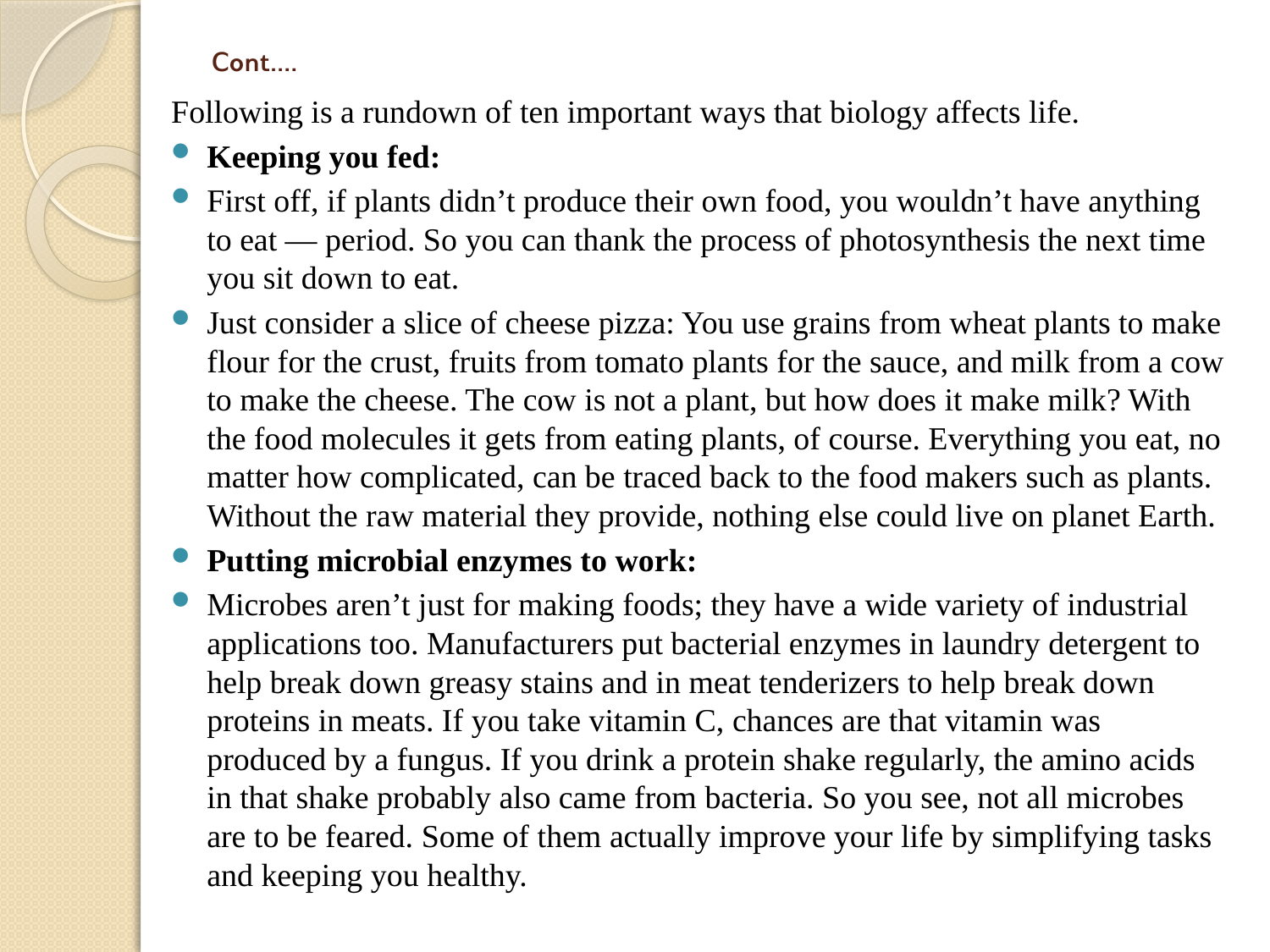

# Cont….
Following is a rundown of ten important ways that biology affects life.
Keeping you fed:
First off, if plants didn’t produce their own food, you wouldn’t have anything to eat — period. So you can thank the process of photosynthesis the next time you sit down to eat.
Just consider a slice of cheese pizza: You use grains from wheat plants to make flour for the crust, fruits from tomato plants for the sauce, and milk from a cow to make the cheese. The cow is not a plant, but how does it make milk? With the food molecules it gets from eating plants, of course. Everything you eat, no matter how complicated, can be traced back to the food makers such as plants. Without the raw material they provide, nothing else could live on planet Earth.
Putting microbial enzymes to work:
Microbes aren’t just for making foods; they have a wide variety of industrial applications too. Manufacturers put bacterial enzymes in laundry detergent to help break down greasy stains and in meat tenderizers to help break down proteins in meats. If you take vitamin C, chances are that vitamin was produced by a fungus. If you drink a protein shake regularly, the amino acids in that shake probably also came from bacteria. So you see, not all microbes are to be feared. Some of them actually improve your life by simplifying tasks and keeping you healthy.